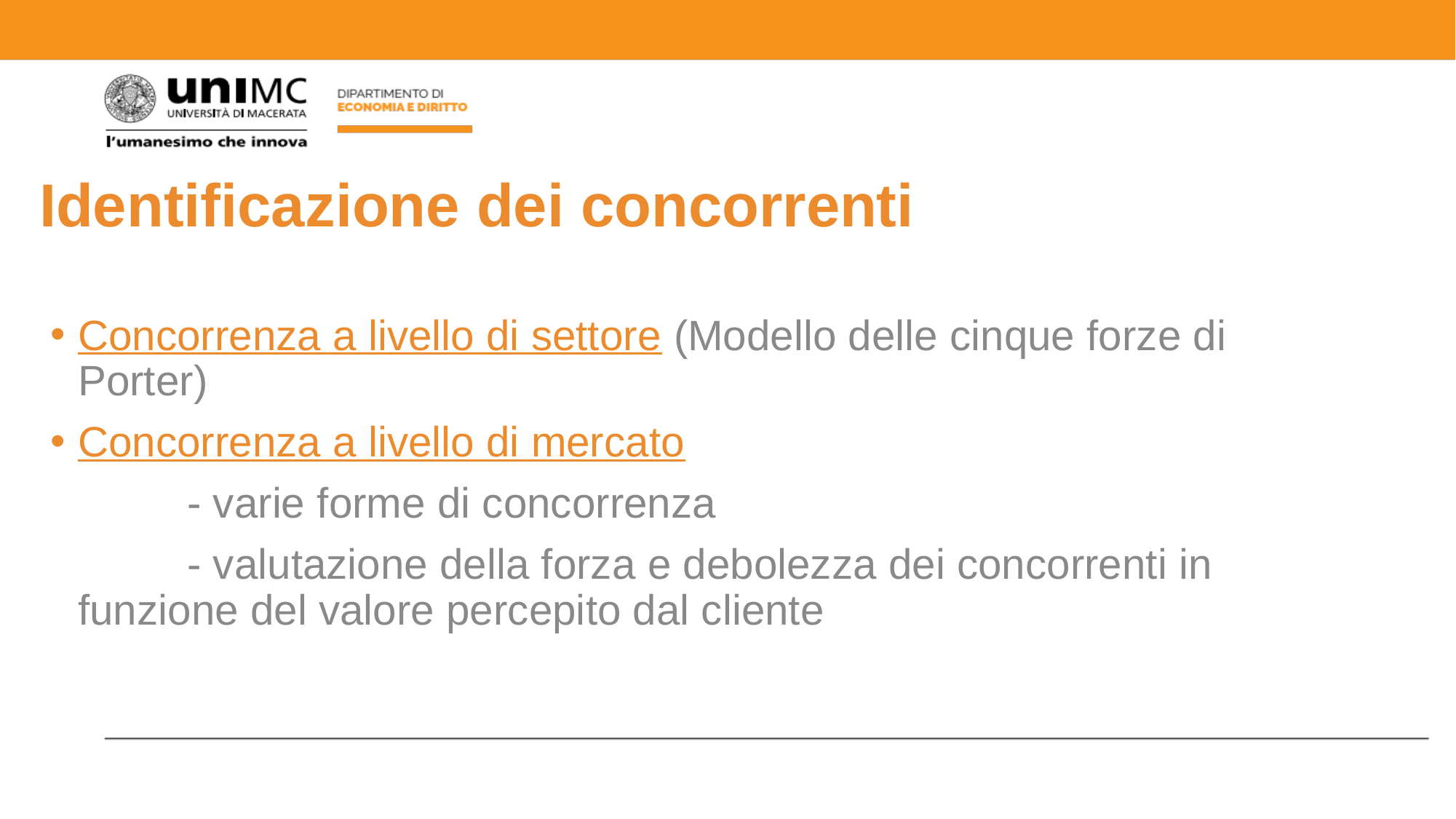

# Identificazione dei concorrenti
Concorrenza a livello di settore (Modello delle cinque forze di Porter)
Concorrenza a livello di mercato
		- varie forme di concorrenza
		- valutazione della forza e debolezza dei concorrenti in funzione del valore percepito dal cliente